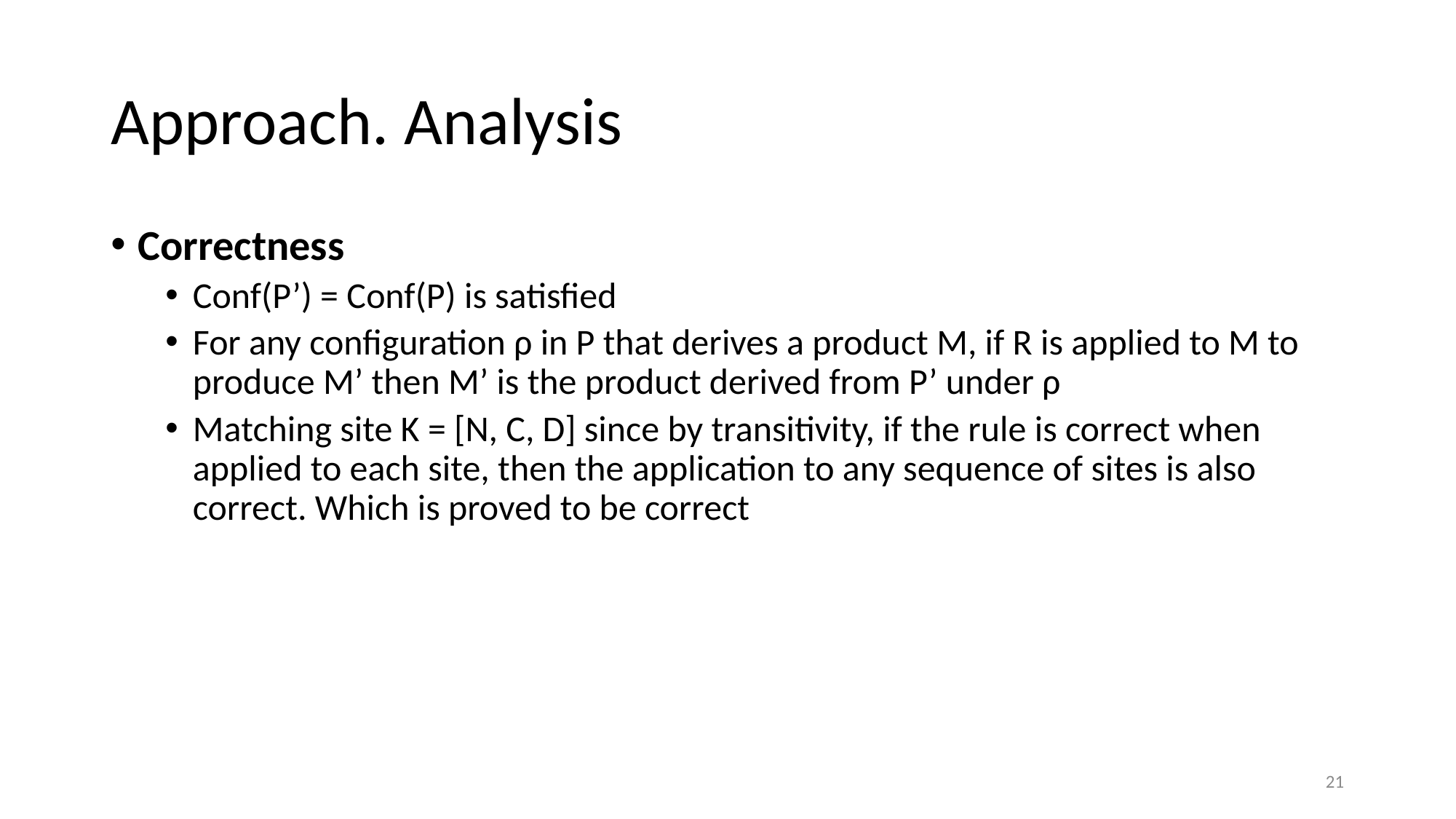

# Approach. Analysis
Correctness
Conf(P’) = Conf(P) is satisfied
For any configuration ρ in P that derives a product M, if R is applied to M to produce M’ then M’ is the product derived from P’ under ρ
Matching site K = [N, C, D] since by transitivity, if the rule is correct when applied to each site, then the application to any sequence of sites is also correct. Which is proved to be correct
21